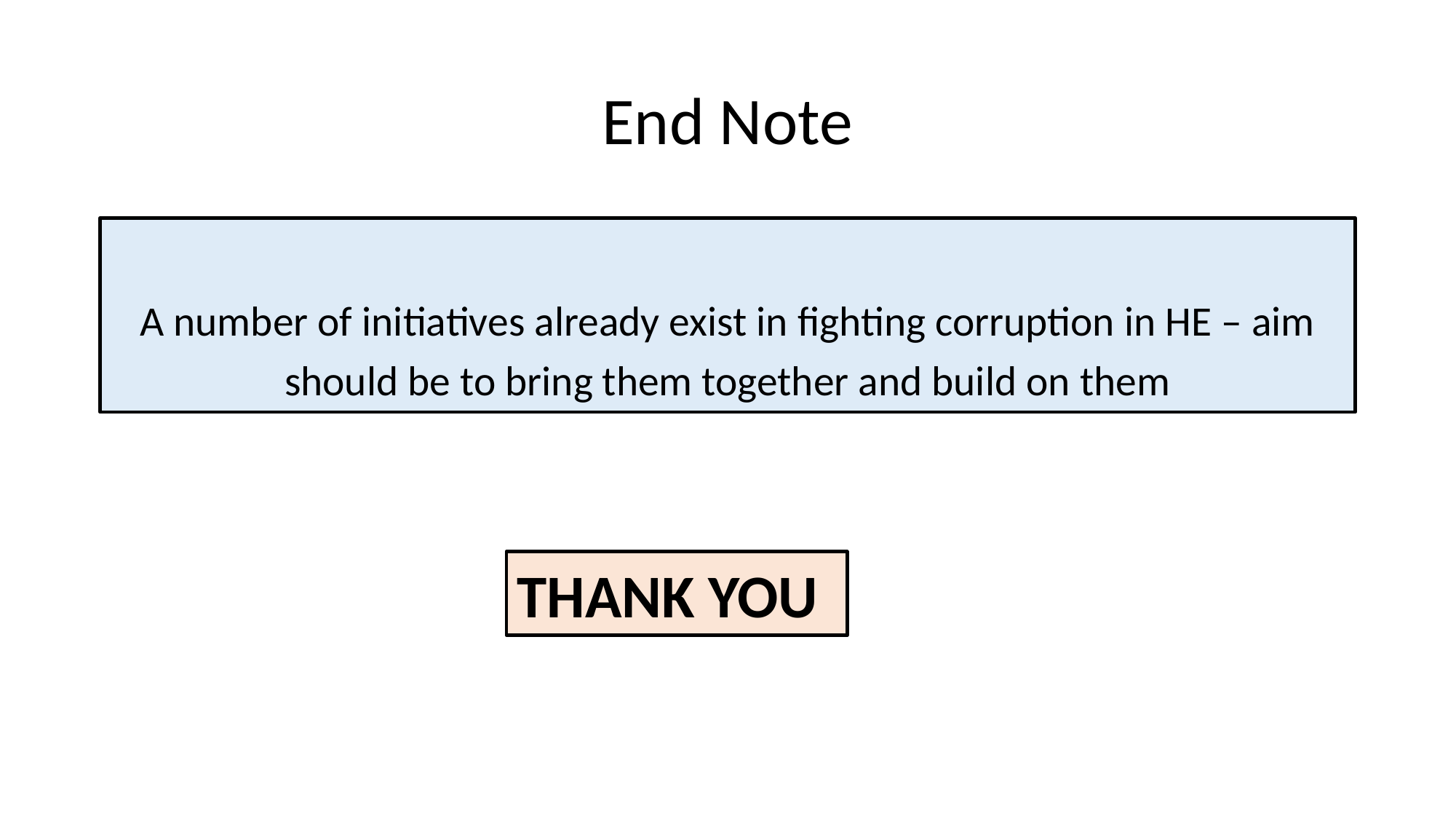

# End Note

A number of initiatives already exist in fighting corruption in HE – aim should be to bring them together and build on them

THANK YOU